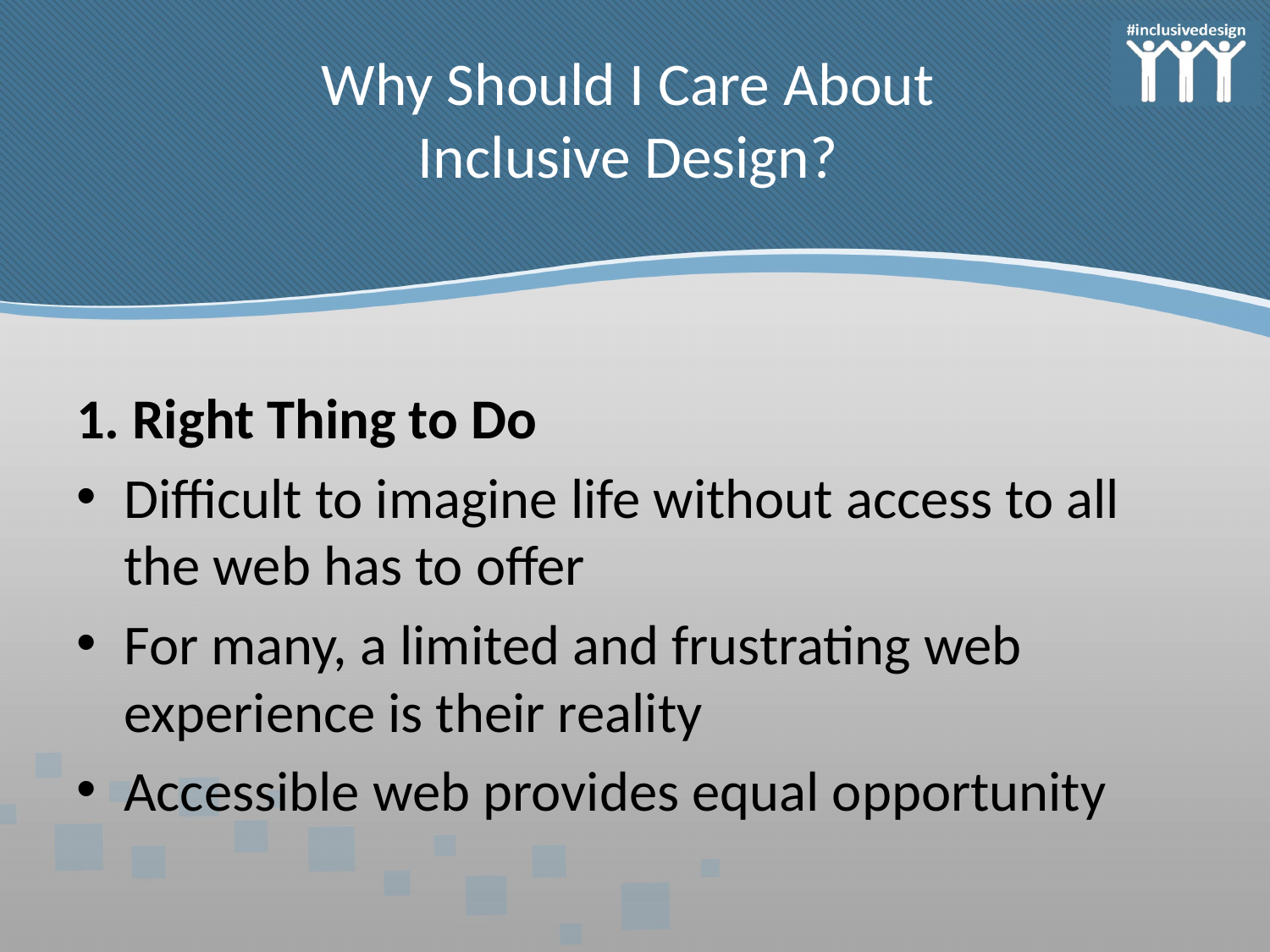

# Why Should I Care About Inclusive Design?
1. Right Thing to Do
Difficult to imagine life without access to all the web has to offer
For many, a limited and frustrating web experience is their reality
Accessible web provides equal opportunity